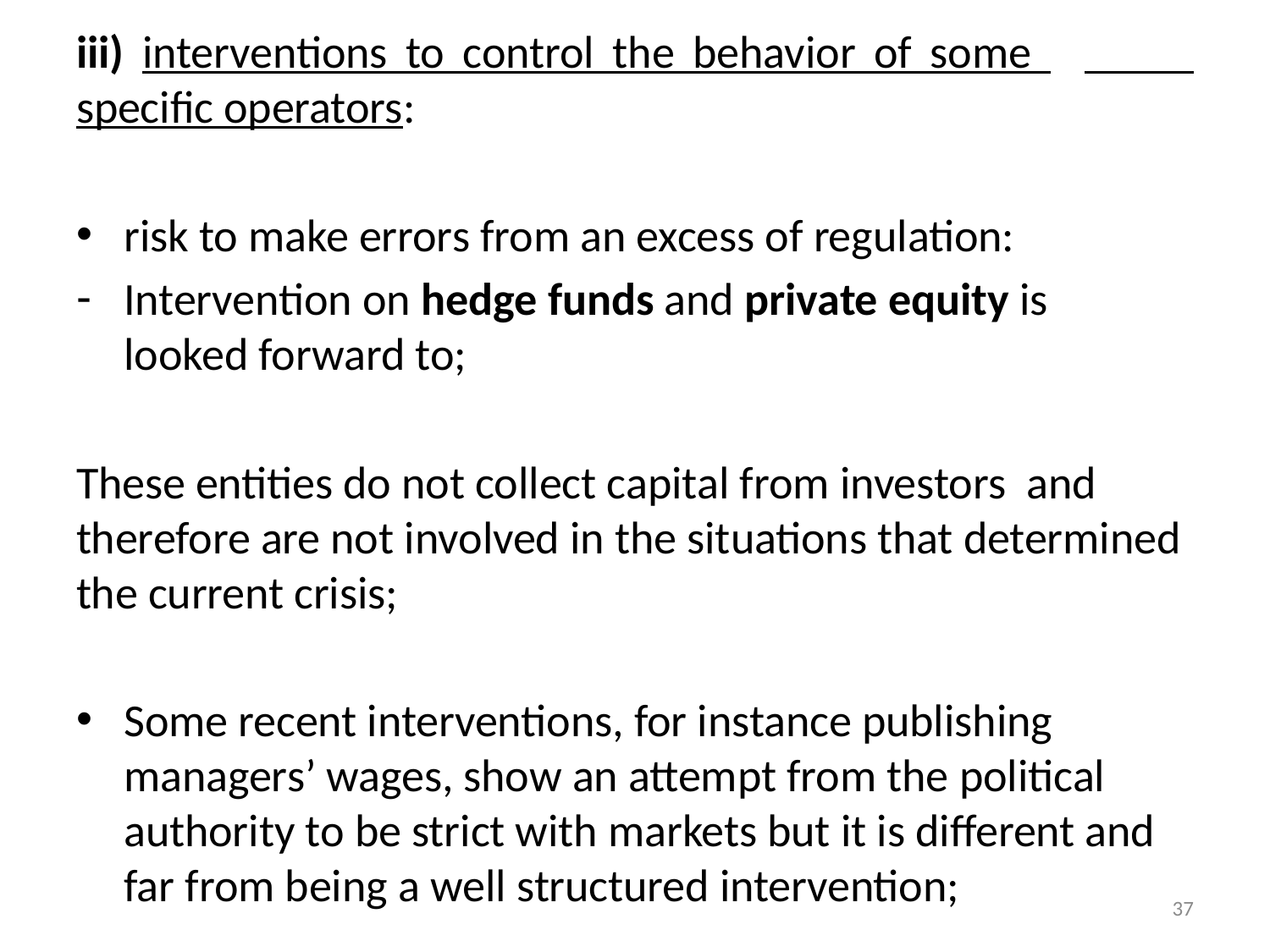

iii) interventions to control the behavior of some 	       specific operators:

risk to make errors from an excess of regulation:
Intervention on hedge funds and private equity is   looked forward to;

These entities do not collect capital from investors  and therefore are not involved in the situations that determined the current crisis;

Some recent interventions, for instance publishing managers’ wages, show an attempt from the political authority to be strict with markets but it is different and far from being a well structured intervention;
37